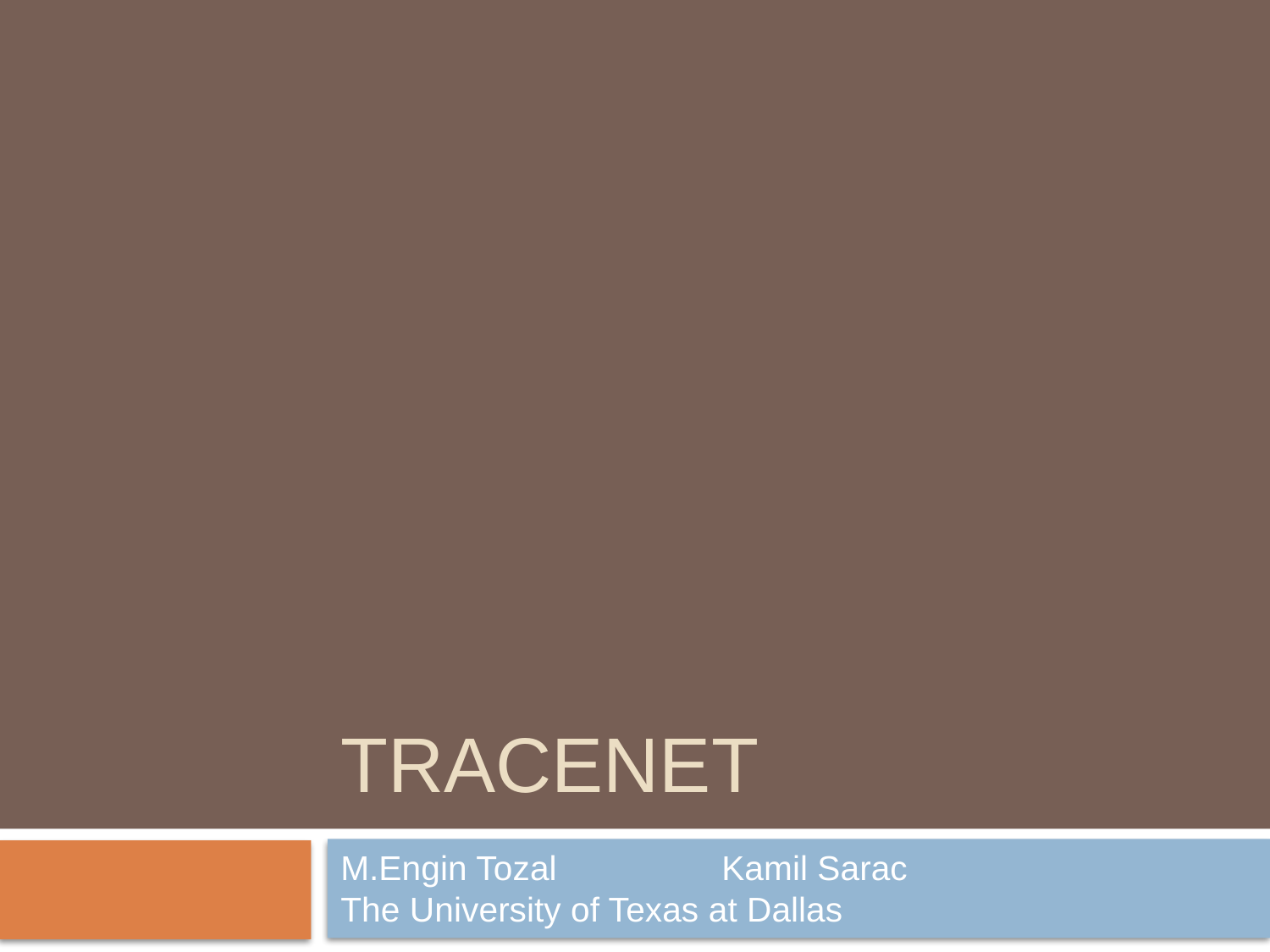

# TraceNET
M.Engin Tozal		Kamil Sarac
The University of Texas at Dallas